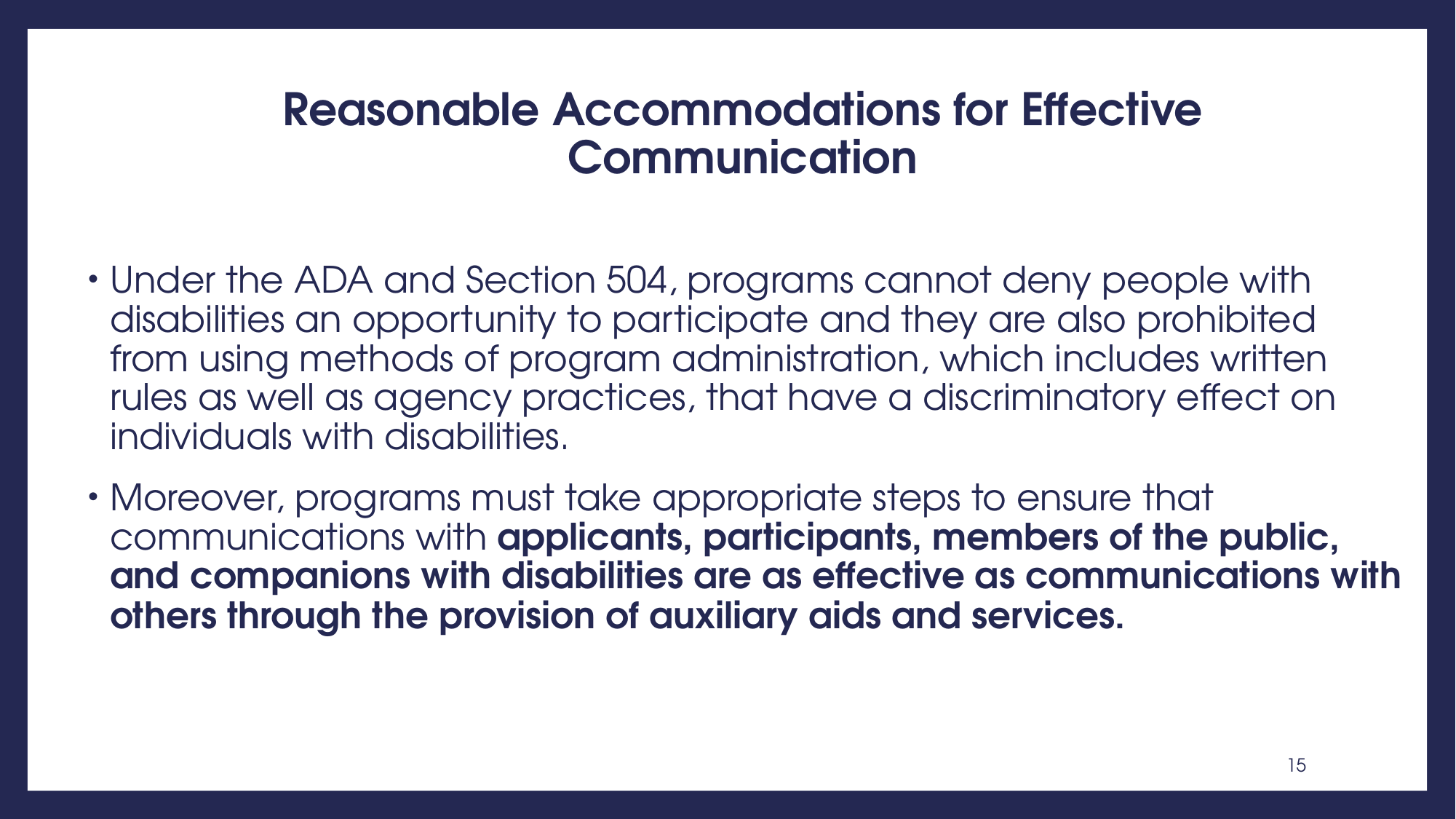

# Reasonable Accommodations for Effective Communication
Under the ADA and Section 504, programs cannot deny people with disabilities an opportunity to participate and they are also prohibited from using methods of program administration, which includes written rules as well as agency practices, that have a discriminatory effect on individuals with disabilities.
Moreover, programs must take appropriate steps to ensure that communications with applicants, participants, members of the public, and companions with disabilities are as effective as communications with others through the provision of auxiliary aids and services.

15